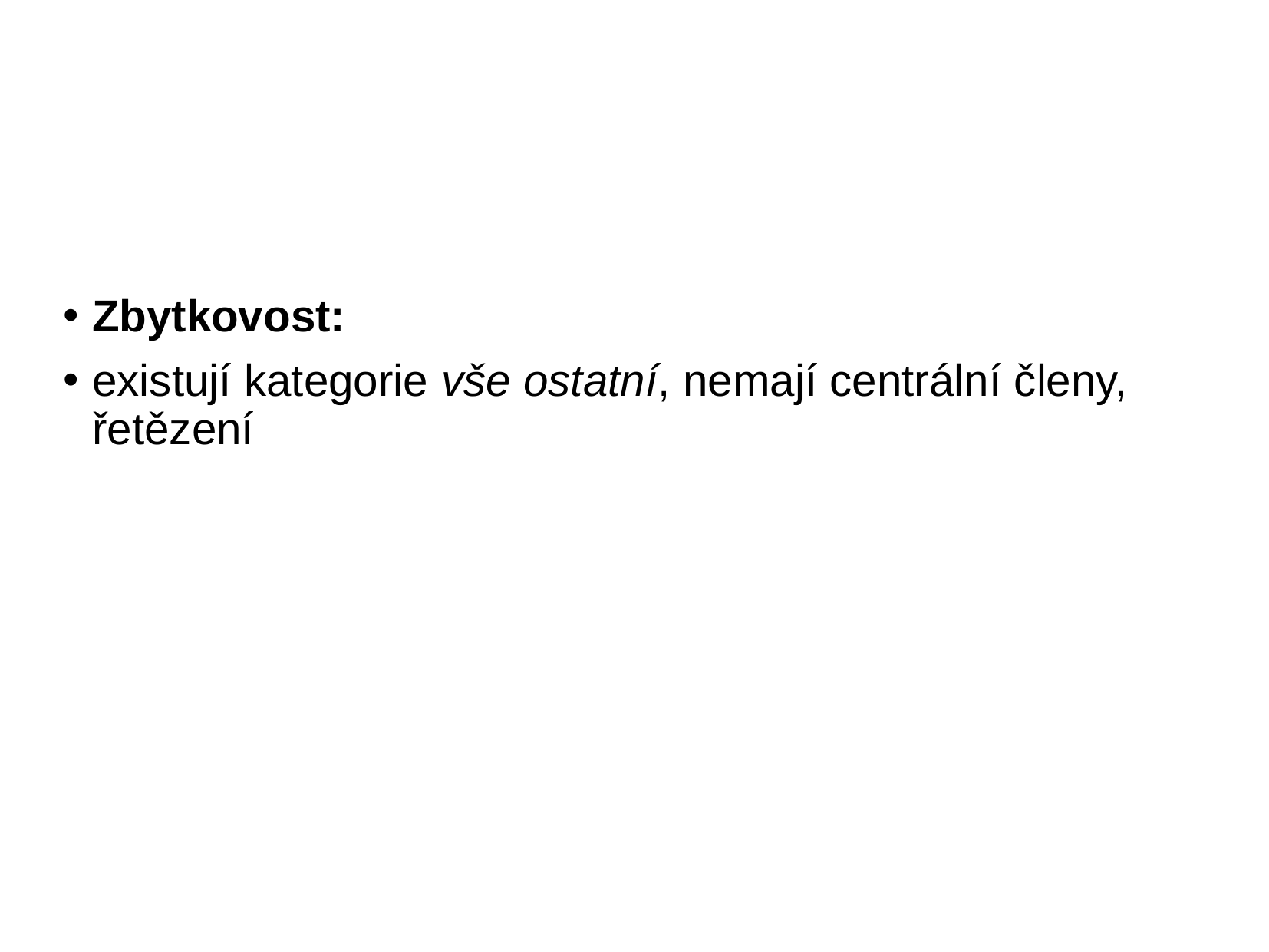

# Zbytkovost:
existují kategorie vše ostatní, nemají centrální členy, řetězení